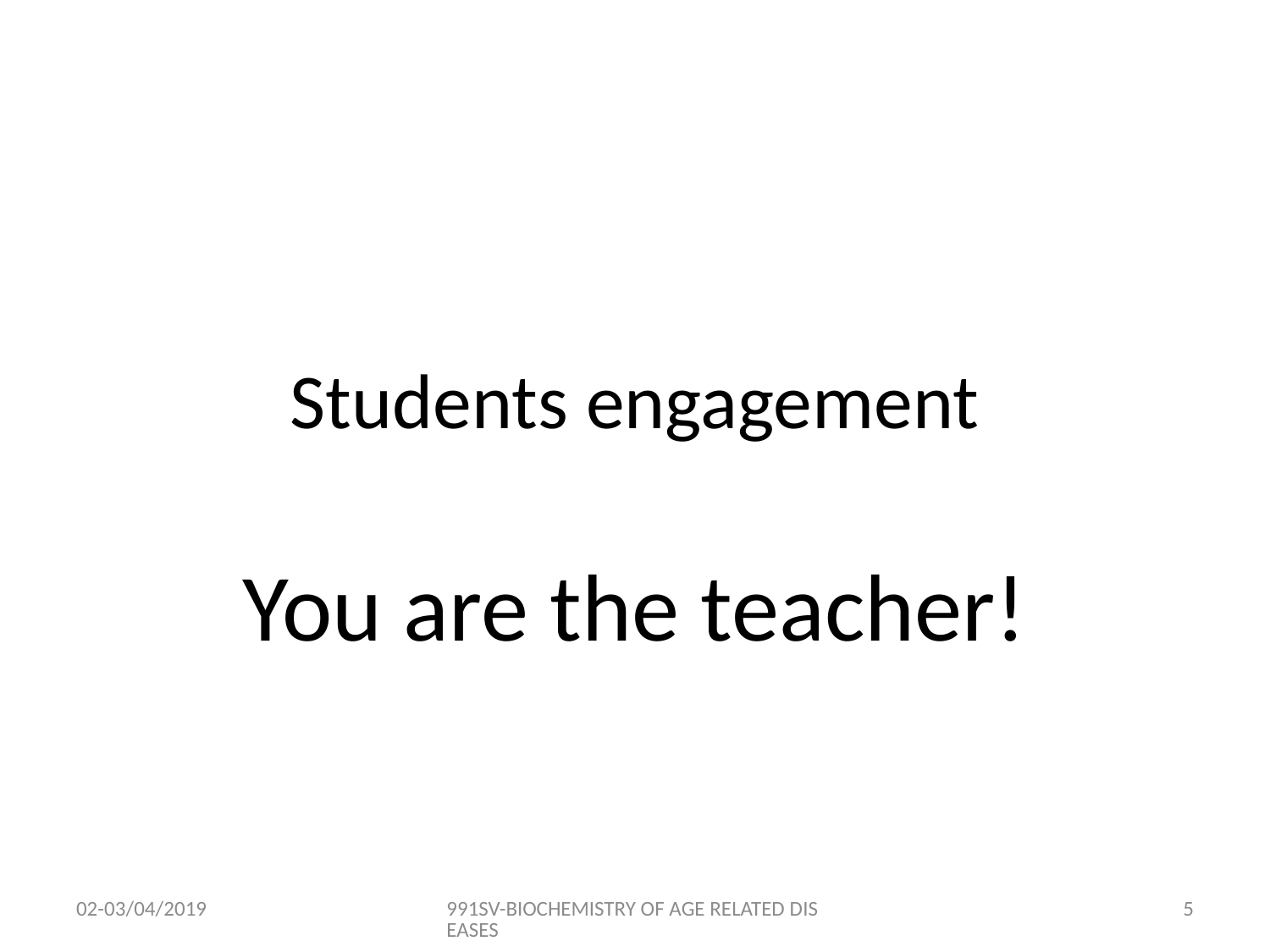

# Students engagement
You are the teacher!
02-03/04/2019
991SV-BIOCHEMISTRY OF AGE RELATED DISEASES
5